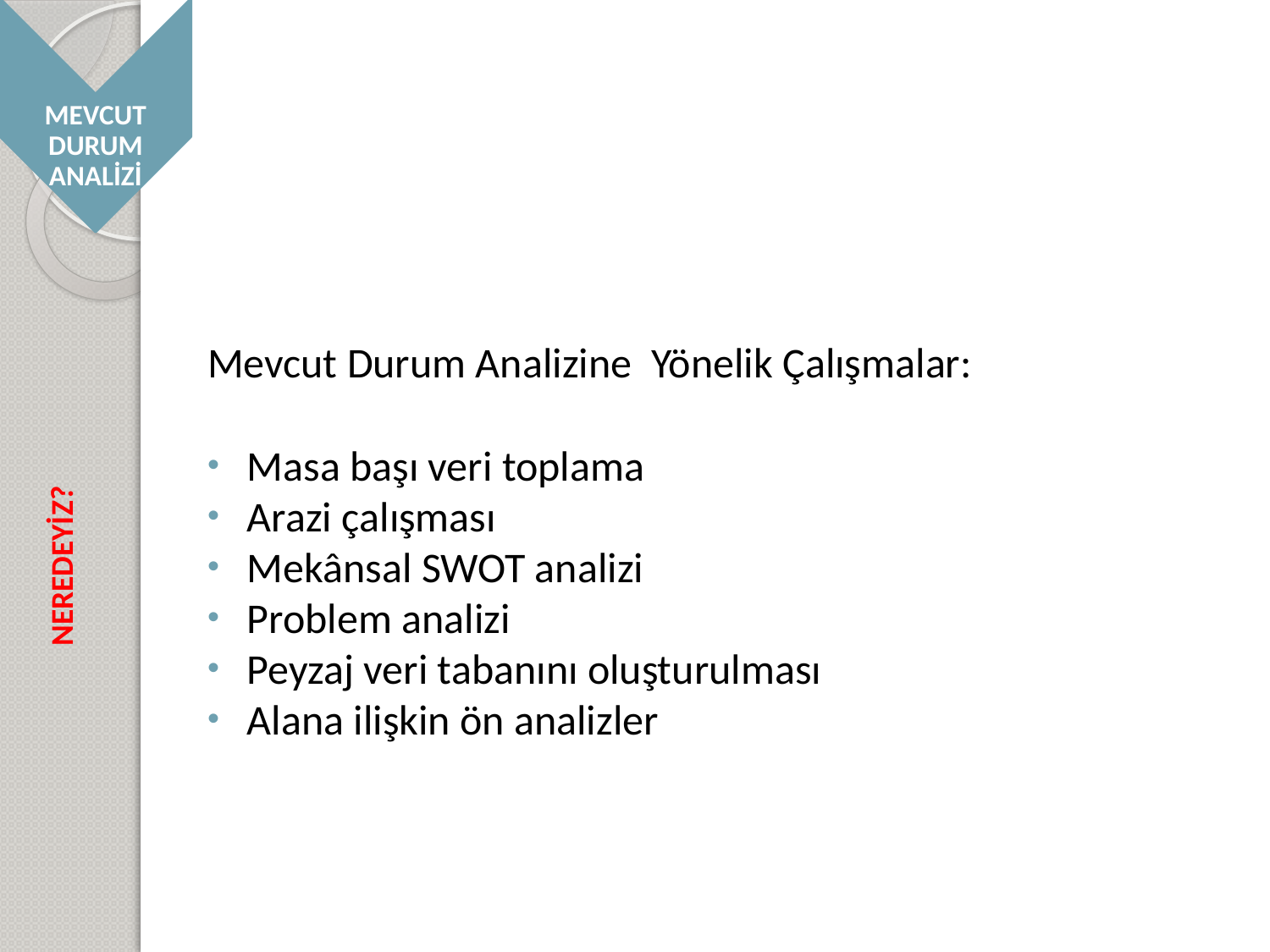

MEVCUT DURUM ANALİZİ
#

Mevcut Durum Analizine  Yönelik Çalışmalar:

Masa başı veri toplama
Arazi çalışması
Mekânsal SWOT analizi
Problem analizi
Peyzaj veri tabanını oluşturulması
Alana ilişkin ön analizler

NEREDEYİZ?